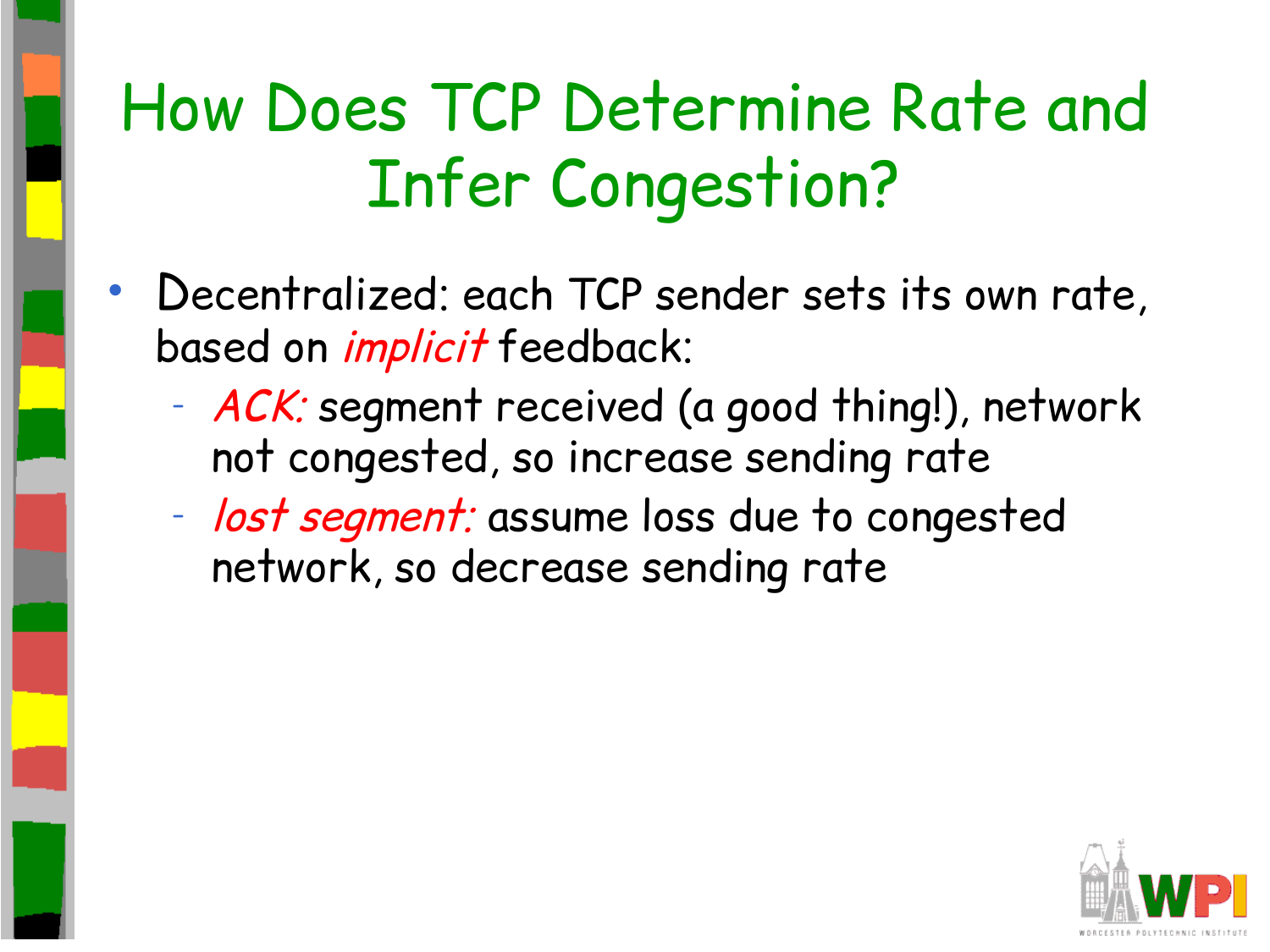

# How Does TCP Determine Rate and Infer Congestion?
Decentralized: each TCP sender sets its own rate, based on implicit feedback:
ACK: segment received (a good thing!), network not congested, so increase sending rate
lost segment: assume loss due to congested network, so decrease sending rate